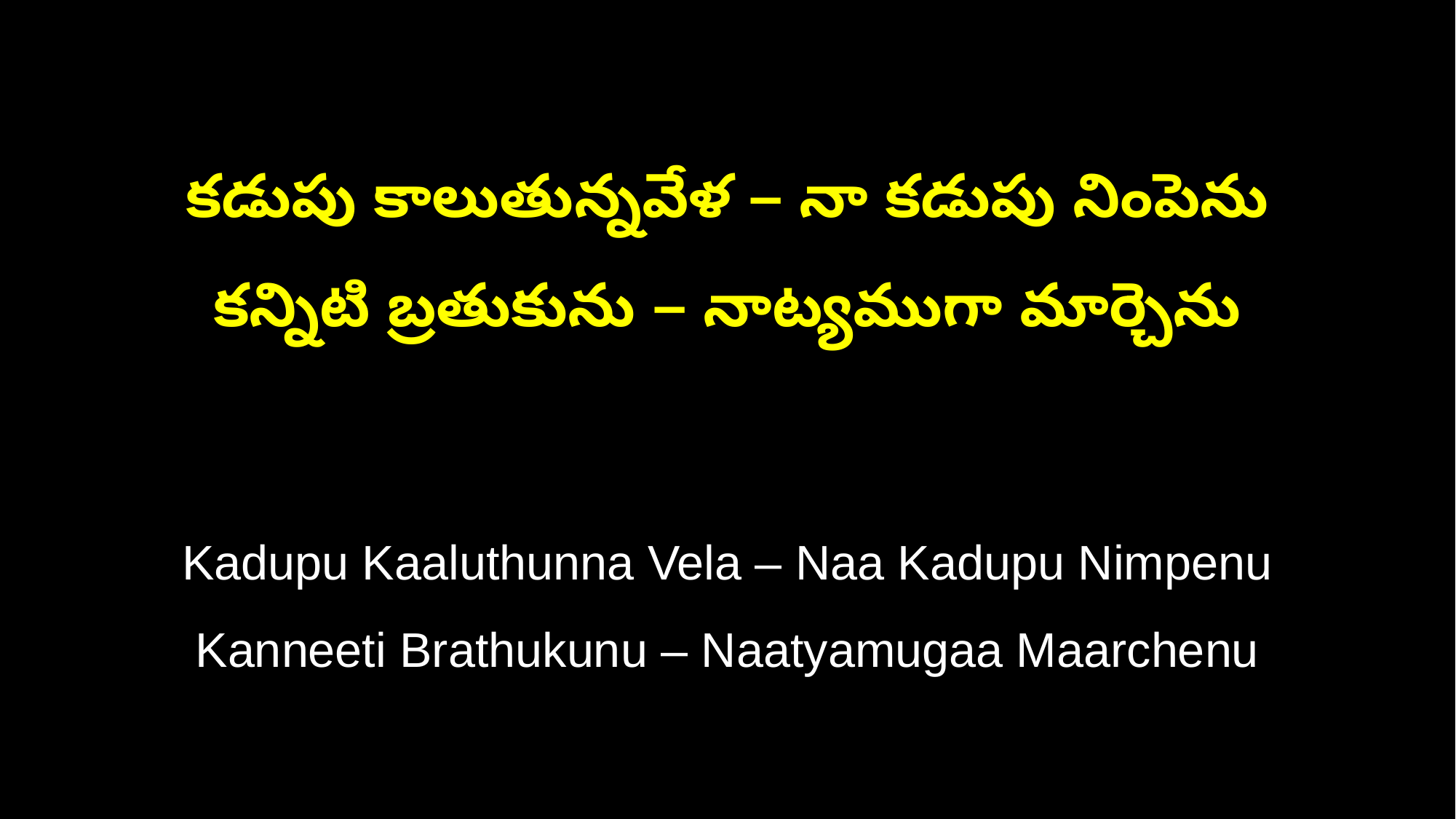

కడుపు కాలుతున్నవేళ – నా కడుపు నింపెను
కన్నిటి బ్రతుకును – నాట్యముగా మార్చెను
Kadupu Kaaluthunna Vela – Naa Kadupu Nimpenu
Kanneeti Brathukunu – Naatyamugaa Maarchenu